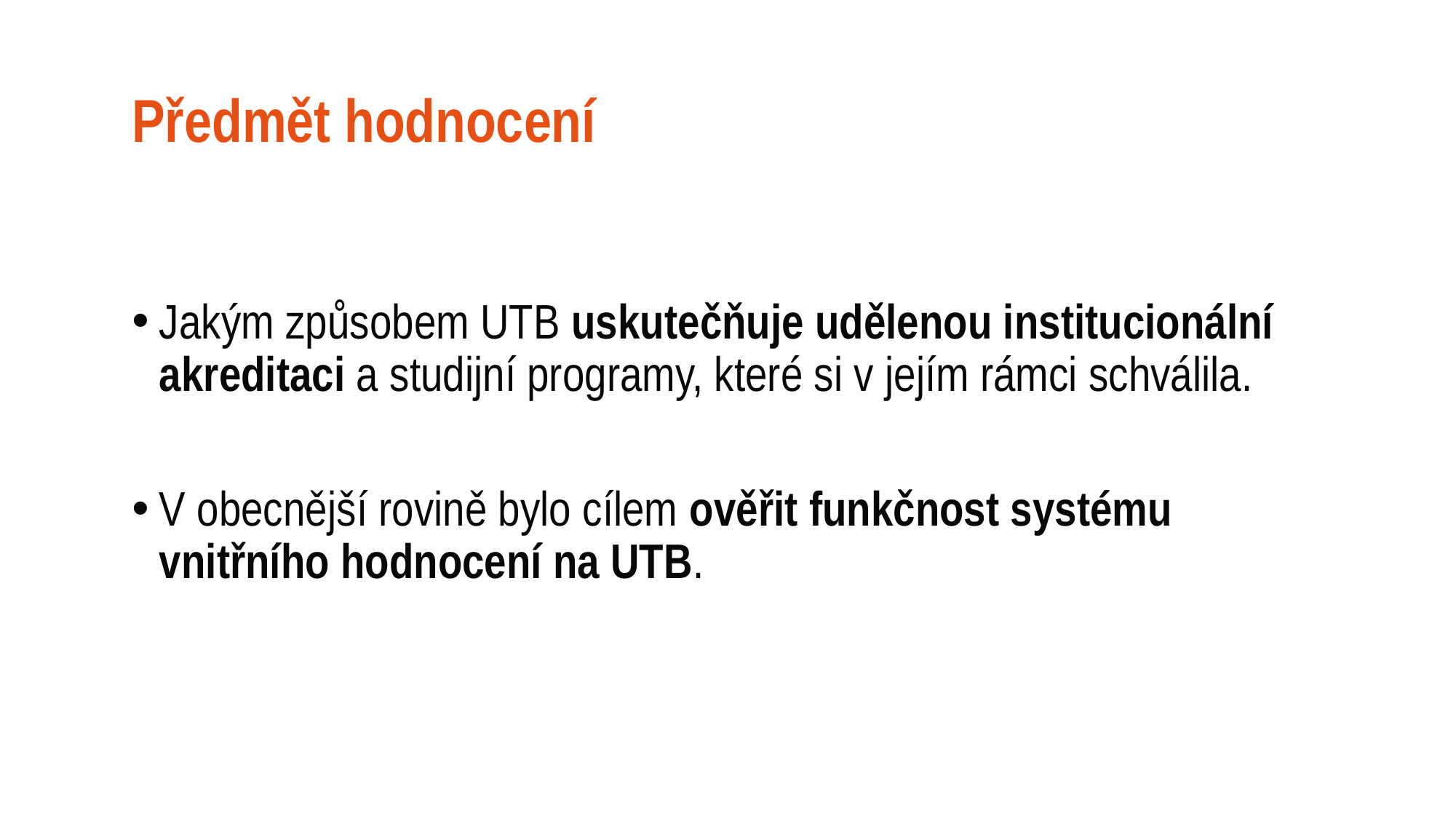

# Předmět hodnocení

Jakým způsobem UTB uskutečňuje udělenou institucionální akreditaci a studijní programy, které si v jejím rámci schválila.

V obecnější rovině bylo cílem ověřit funkčnost systému vnitřního hodnocení na UTB.